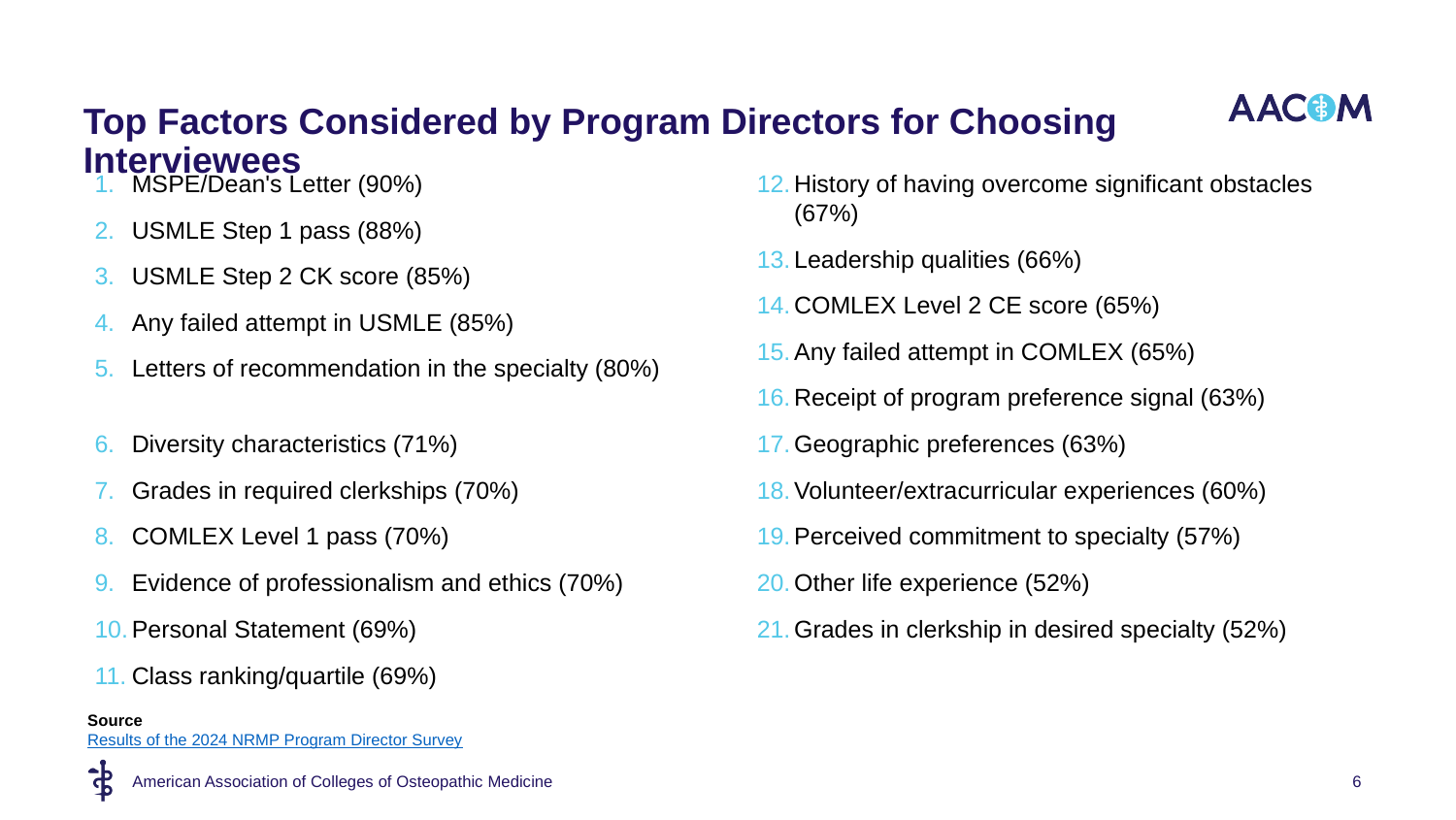

# Top Factors Considered by Program Directors for Choosing Interviewees​
MSPE/Dean's Letter (90%)
USMLE Step 1 pass (88%)
USMLE Step 2 CK score (85%)
Any failed attempt in USMLE (85%)
Letters of recommendation in the specialty (80%)
Diversity characteristics (71%)
Grades in required clerkships (70%)
COMLEX Level 1 pass (70%)
Evidence of professionalism and ethics (70%)
Personal Statement (69%)
Class ranking/quartile (69%)
History of having overcome significant obstacles (67%)
Leadership qualities (66%)
COMLEX Level 2 CE score (65%)
Any failed attempt in COMLEX (65%)
Receipt of program preference signal (63%)
Geographic preferences (63%)
Volunteer/extracurricular experiences (60%)
Perceived commitment to specialty (57%)
Other life experience (52%)
Grades in clerkship in desired specialty (52%)
Source​
Results of the 2024 NRMP Program Director Survey
6